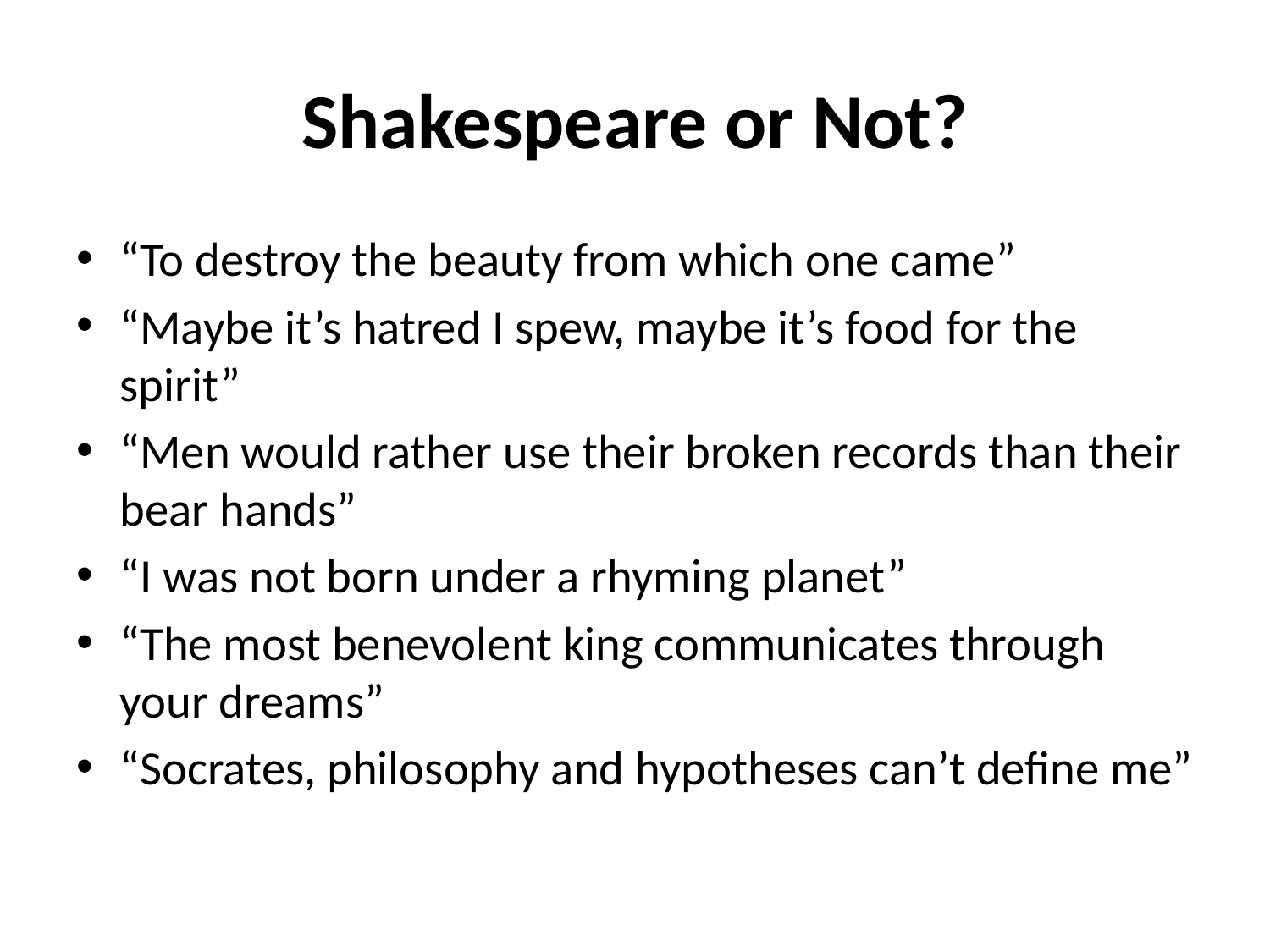

# Shakespeare or Not?
“To destroy the beauty from which one came”
“Maybe it’s hatred I spew, maybe it’s food for the spirit”
“Men would rather use their broken records than their bear hands”
“I was not born under a rhyming planet”
“The most benevolent king communicates through your dreams”
“Socrates, philosophy and hypotheses can’t define me”